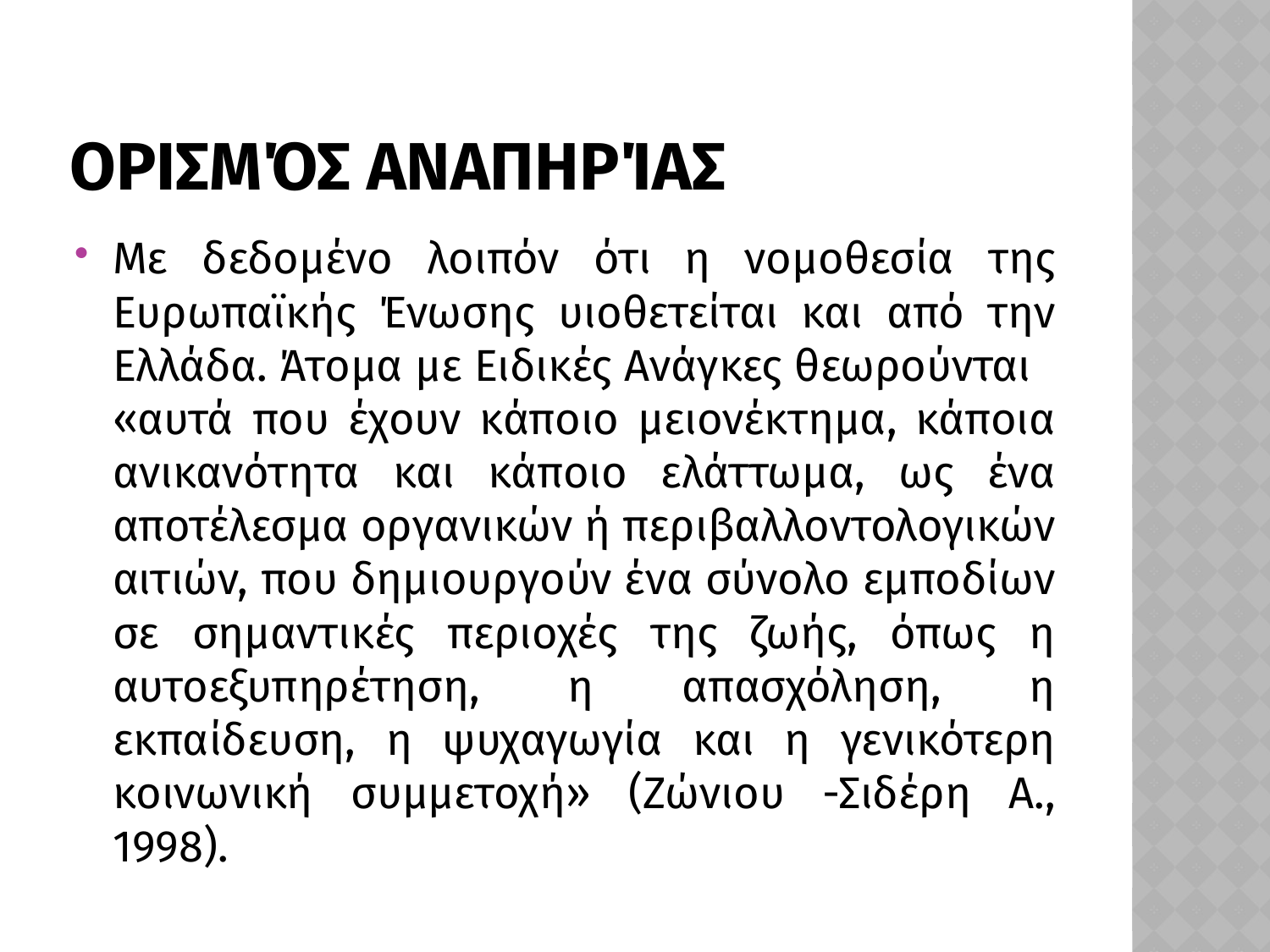

# Ορισμός Αναπηρίας
Με δεδομένο λοιπόν ότι η νομοθεσία της Ευρωπαϊκής Ένωσης υιοθετείται και από την Ελλάδα. Άτομα με Ειδικές Ανάγκες θεωρούνται   «αυτά που έχουν κάποιο μειονέκτημα, κάποια ανικανότητα και κάποιο ελάττωμα, ως ένα αποτέλεσμα οργανικών ή περιβαλλοντολογικών αιτιών, που δημιουργούν ένα σύνολο εμποδίων σε σημαντικές περιοχές της ζωής, όπως η αυτοεξυπηρέτηση, η απασχόληση, η εκπαίδευση, η ψυχαγωγία και η γενικότερη κοινωνική συμμετοχή» (Ζώνιου -Σιδέρη Α., 1998).